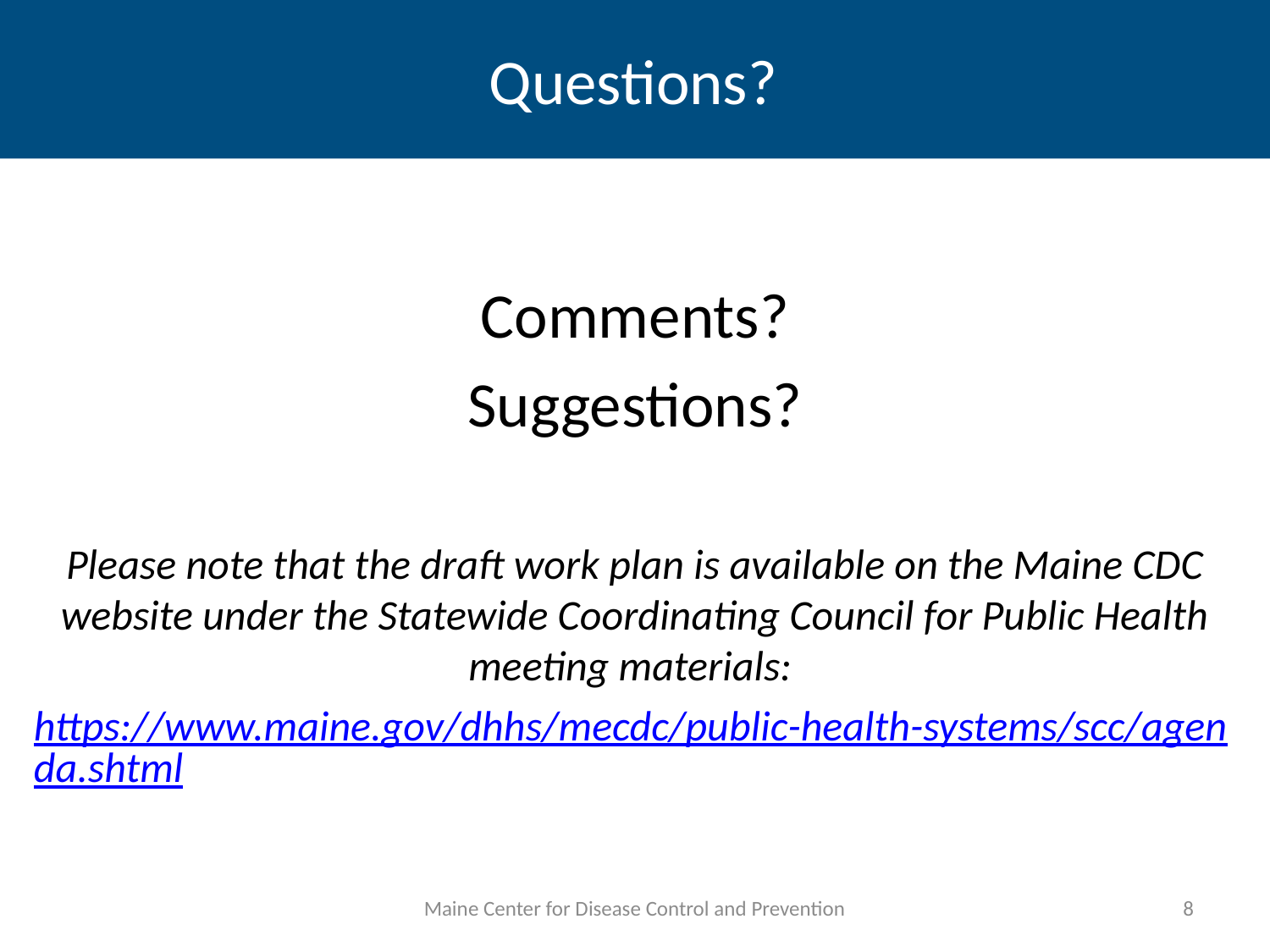

# Questions?

Comments?
Suggestions?

Please note that the draft work plan is available on the Maine CDC website under the Statewide Coordinating Council for Public Health meeting materials:
https://www.maine.gov/dhhs/mecdc/public-health-systems/scc/agenda.shtml

Maine Center for Disease Control and Prevention
8